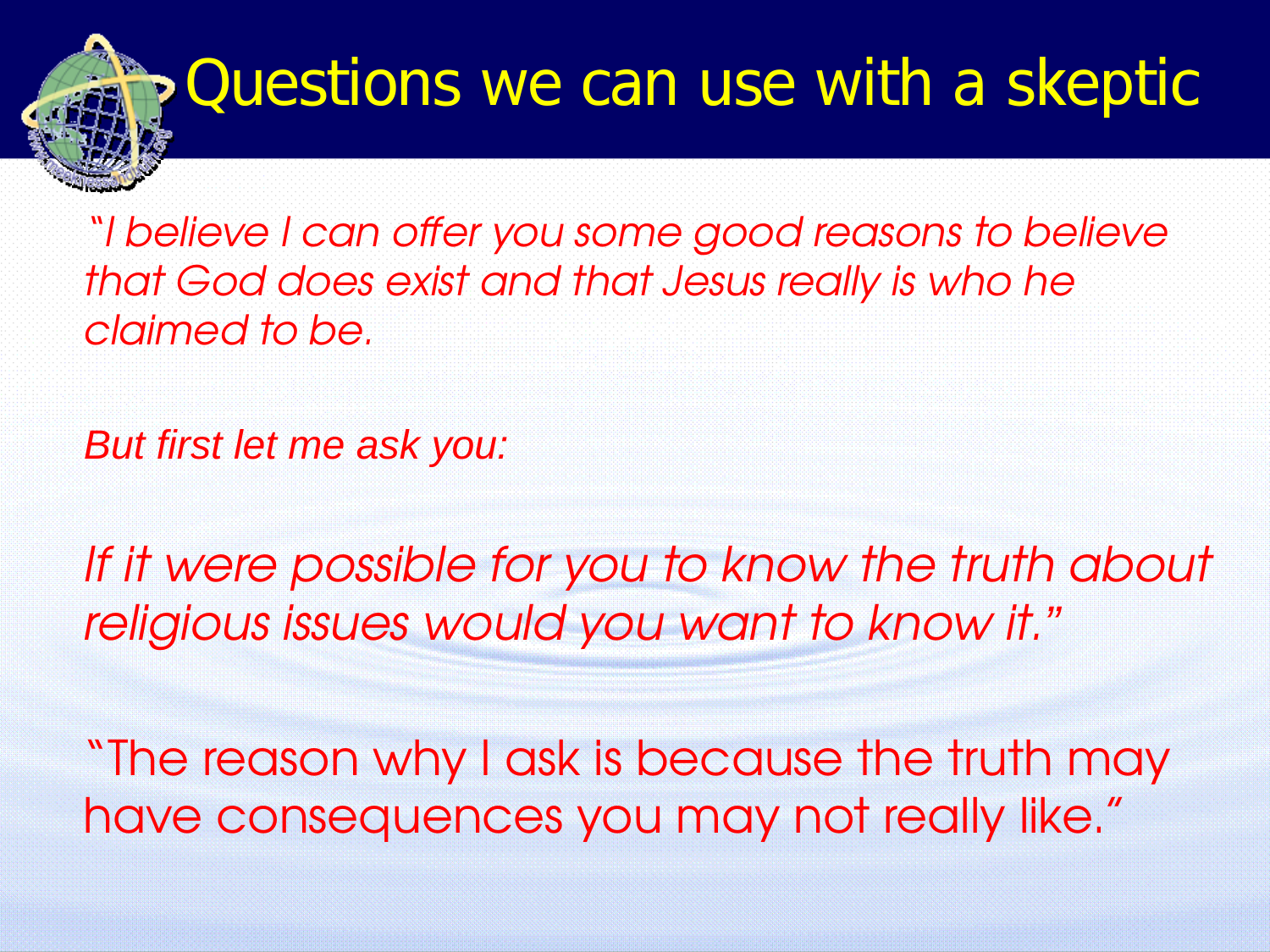

# Questions we can use with a skeptic
	“I believe I can offer you some good reasons to believe that God does exist and that Jesus really is who he claimed to be.

	But first let me ask you:

	If it were possible for you to know the truth about religious issues would you want to know it.”

	“The reason why I ask is because the truth may have consequences you may not really like.”